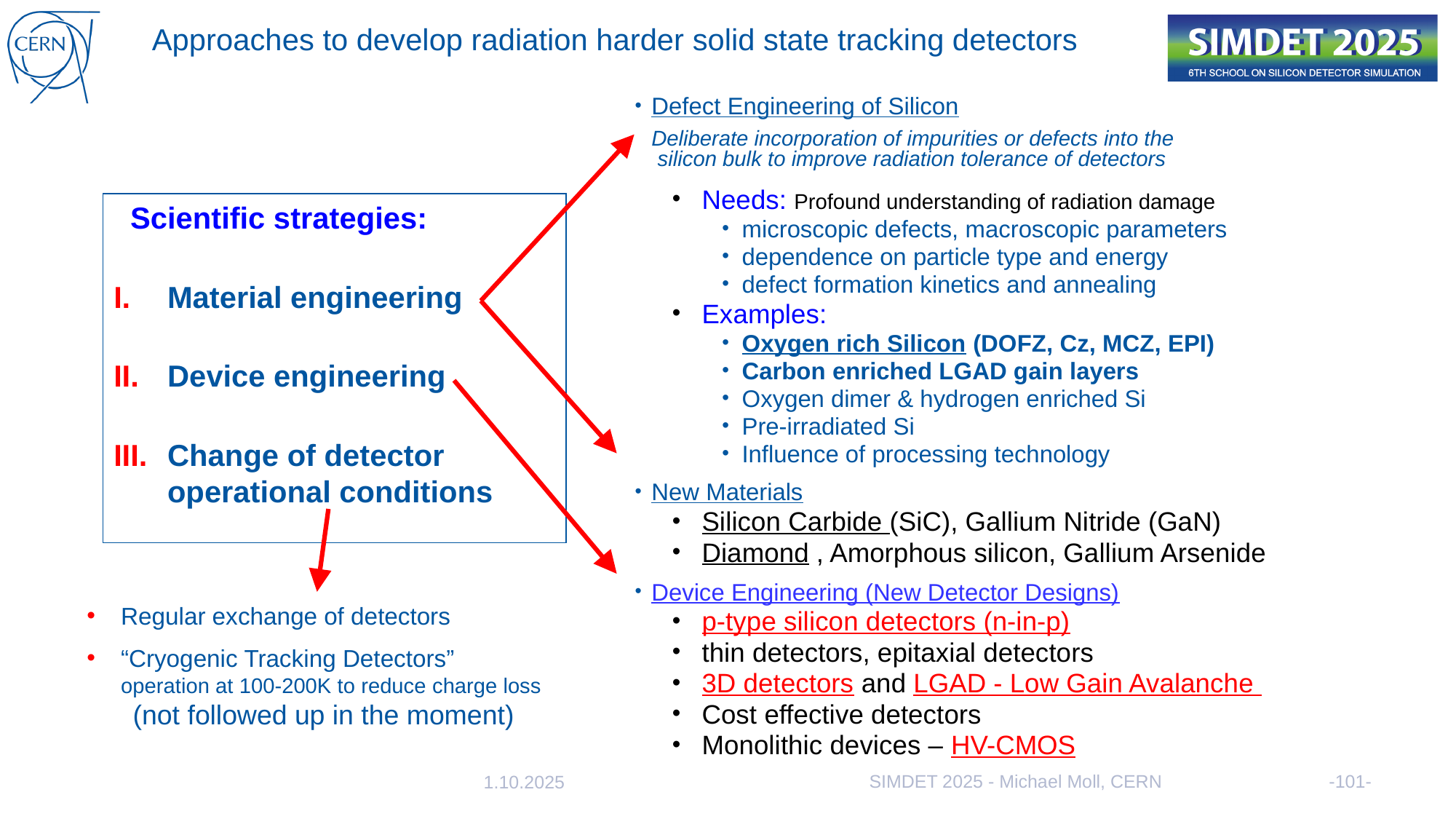

SIMDET 2025 - Michael Moll, CERN
-101-
# Approaches to develop radiation harder solid state tracking detectors
Defect Engineering of Silicon
Deliberate incorporation of impurities or defects into the
 silicon bulk to improve radiation tolerance of detectors
Needs: Profound understanding of radiation damage
microscopic defects, macroscopic parameters
dependence on particle type and energy
defect formation kinetics and annealing
Examples:
Oxygen rich Silicon (DOFZ, Cz, MCZ, EPI)
Carbon enriched LGAD gain layers
Oxygen dimer & hydrogen enriched Si
Pre-irradiated Si
Influence of processing technology
New Materials
Silicon Carbide (SiC), Gallium Nitride (GaN)
Diamond , Amorphous silicon, Gallium Arsenide
Device Engineering (New Detector Designs)
p-type silicon detectors (n-in-p)
thin detectors, epitaxial detectors
3D detectors and LGAD - Low Gain Avalanche
Cost effective detectors
Monolithic devices – HV-CMOS

  Scientific strategies:
Material engineering
Device engineering
Change of detector
operational conditions

Regular exchange of detectors
“Cryogenic Tracking Detectors”
operation at 100-200K to reduce charge loss
  (not followed up in the moment)
1.10.2025